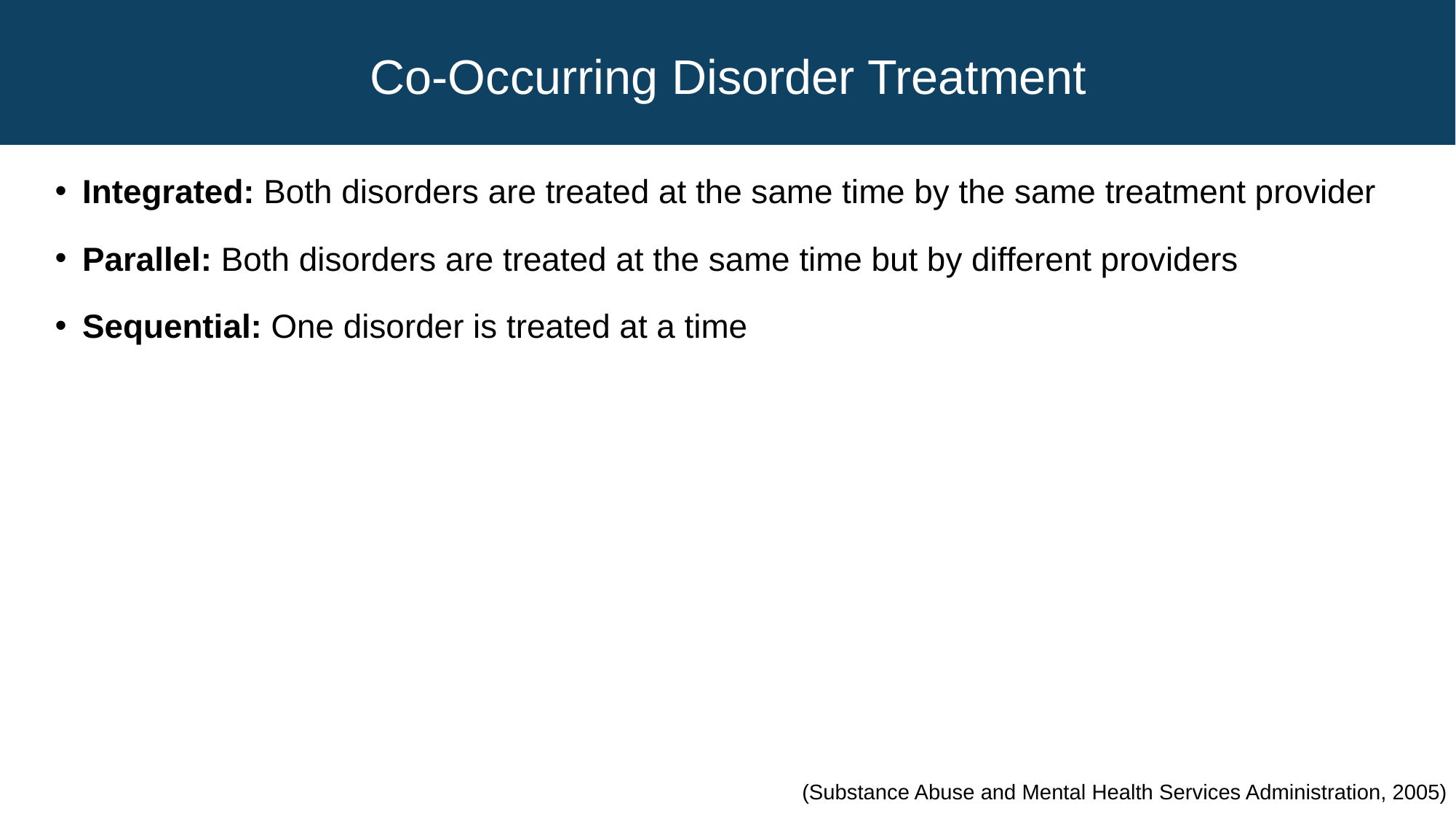

# Co-Occurring Disorder Treatment
Integrated: Both disorders are treated at the same time by the same treatment provider
Parallel: Both disorders are treated at the same time but by different providers
Sequential: One disorder is treated at a time

(Substance Abuse and Mental Health Services Administration, 2005)